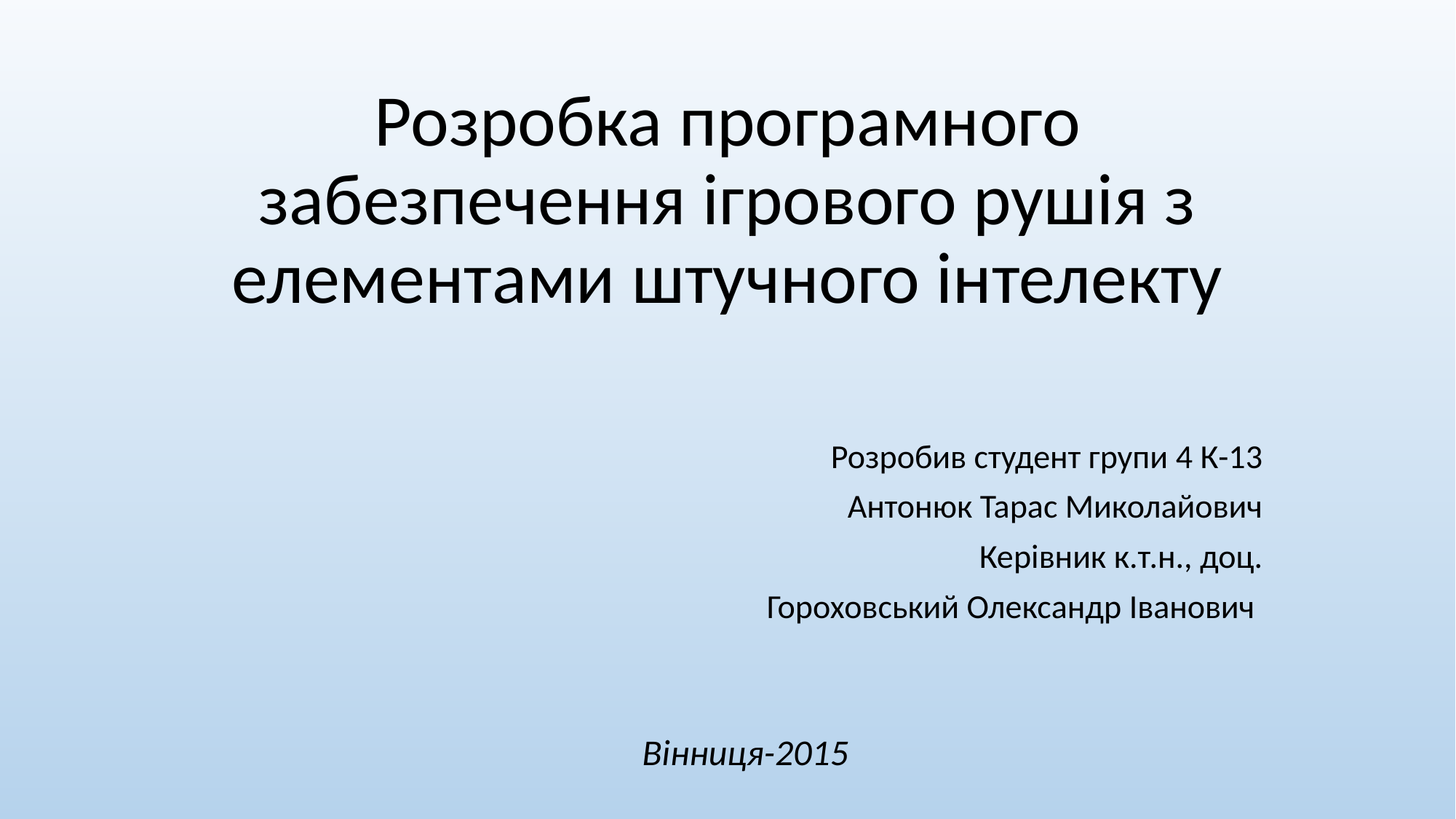

# Розробка програмного забезпечення ігрового рушія з елементами штучного інтелекту
Розробив студент групи 4 К-13
Антонюк Тарас Миколайович
Керівник к.т.н., доц.
Гороховський Олександр Іванович
Вінниця-2015